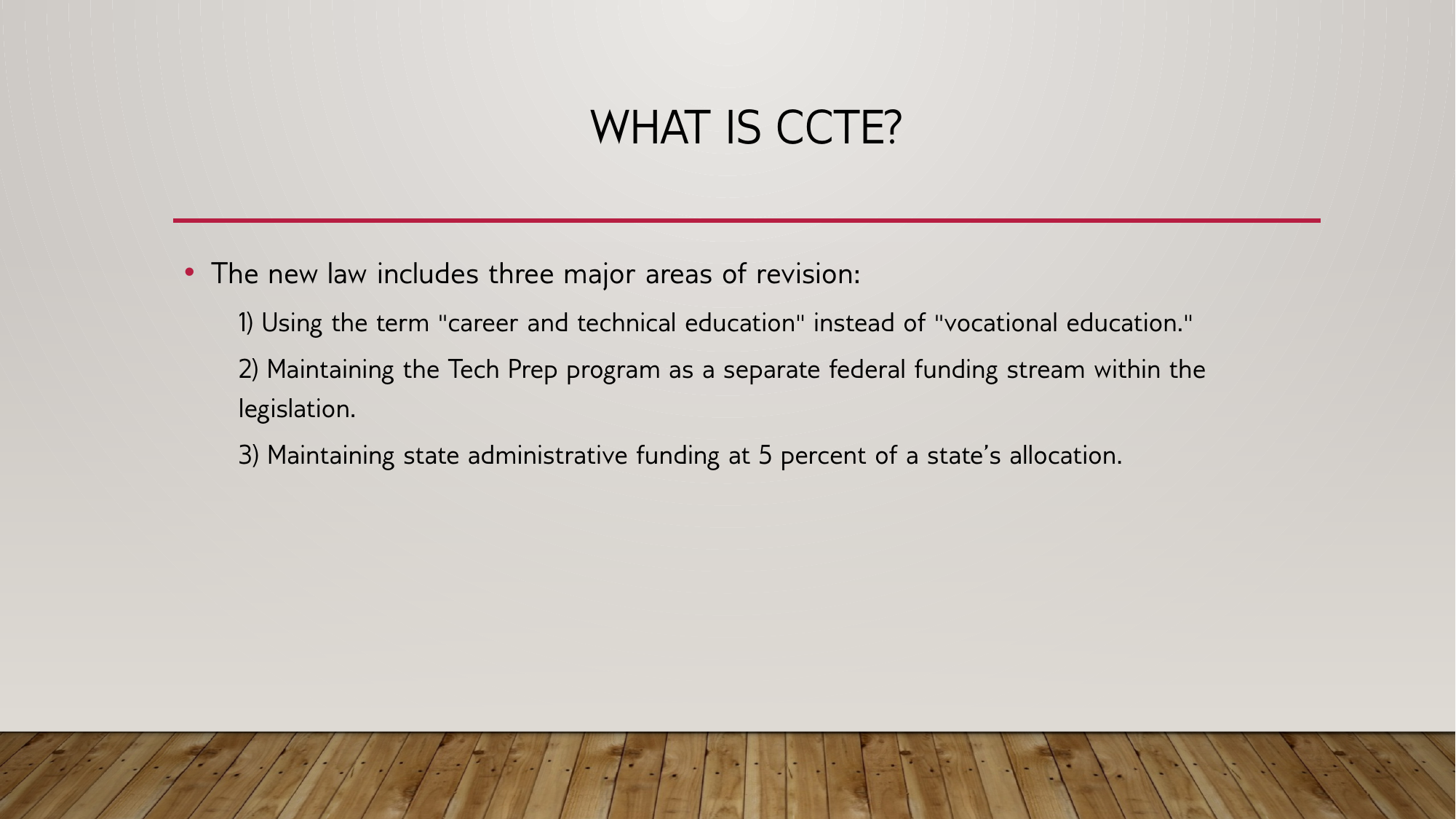

# What is CCTE?
The new law includes three major areas of revision:
1) Using the term "career and technical education" instead of "vocational education."
2) Maintaining the Tech Prep program as a separate federal funding stream within the legislation.
3) Maintaining state administrative funding at 5 percent of a state’s allocation.